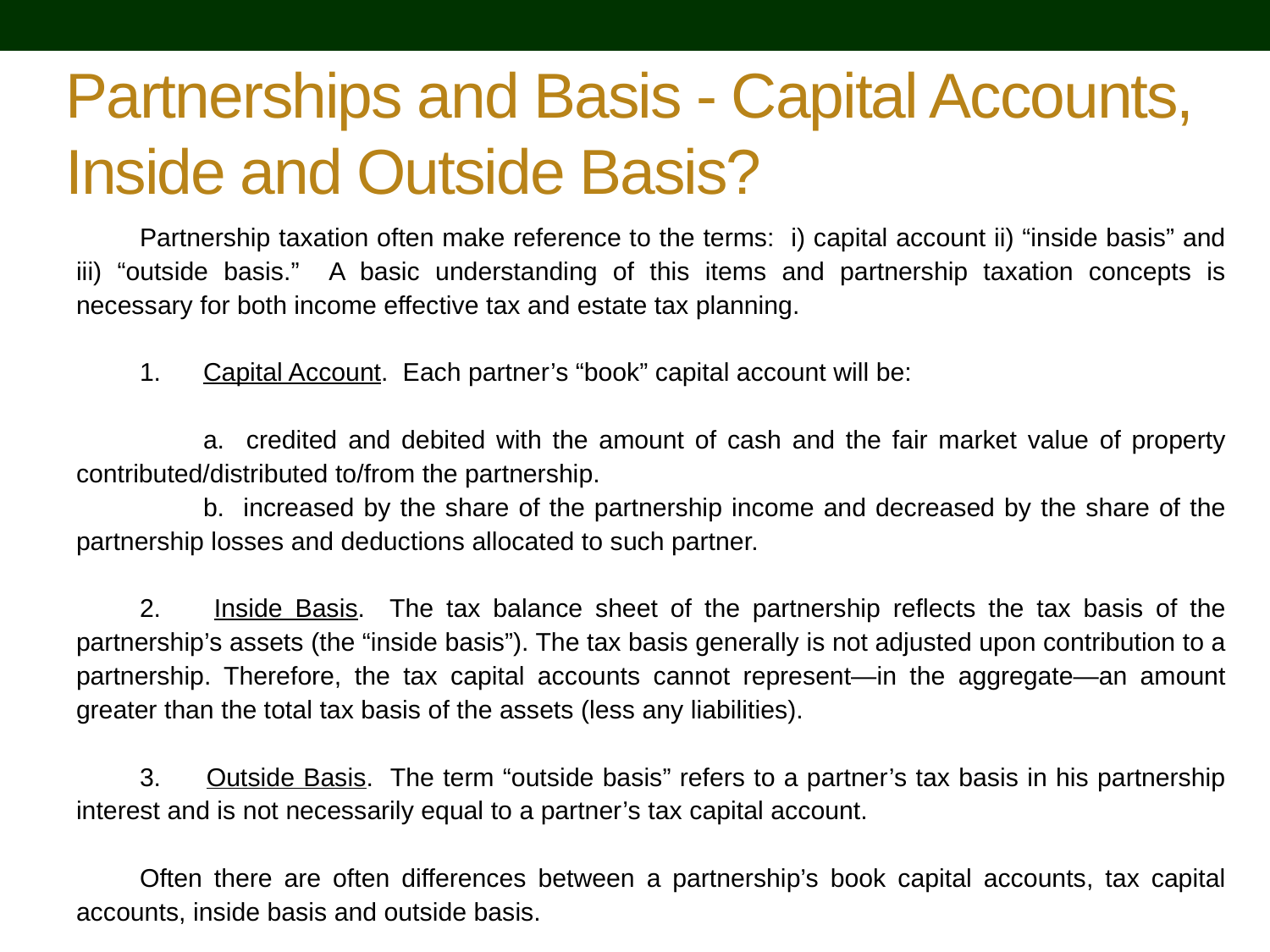

# Partnerships and Basis - Capital Accounts, Inside and Outside Basis?
Partnership taxation often make reference to the terms:  i) capital account ii) “inside basis” and iii) “outside basis.”  A basic understanding of this items and partnership taxation concepts is necessary for both income effective tax and estate tax planning.

1.  	Capital Account.  Each partner’s “book” capital account will be:

	a.  credited and debited with the amount of cash and the fair market value of property contributed/distributed to/from the partnership.
	b.  increased by the share of the partnership income and decreased by the share of the partnership losses and deductions allocated to such partner.

2.  	Inside Basis.  The tax balance sheet of the partnership reflects the tax basis of the partnership’s assets (the “inside basis”). The tax basis generally is not adjusted upon contribution to a partnership. Therefore, the tax capital accounts cannot represent—in the aggregate—an amount greater than the total tax basis of the assets (less any liabilities).

3.  	Outside Basis.  The term “outside basis” refers to a partner’s tax basis in his partnership interest and is not necessarily equal to a partner’s tax capital account.

Often there are often differences between a partnership’s book capital accounts, tax capital accounts, inside basis and outside basis.